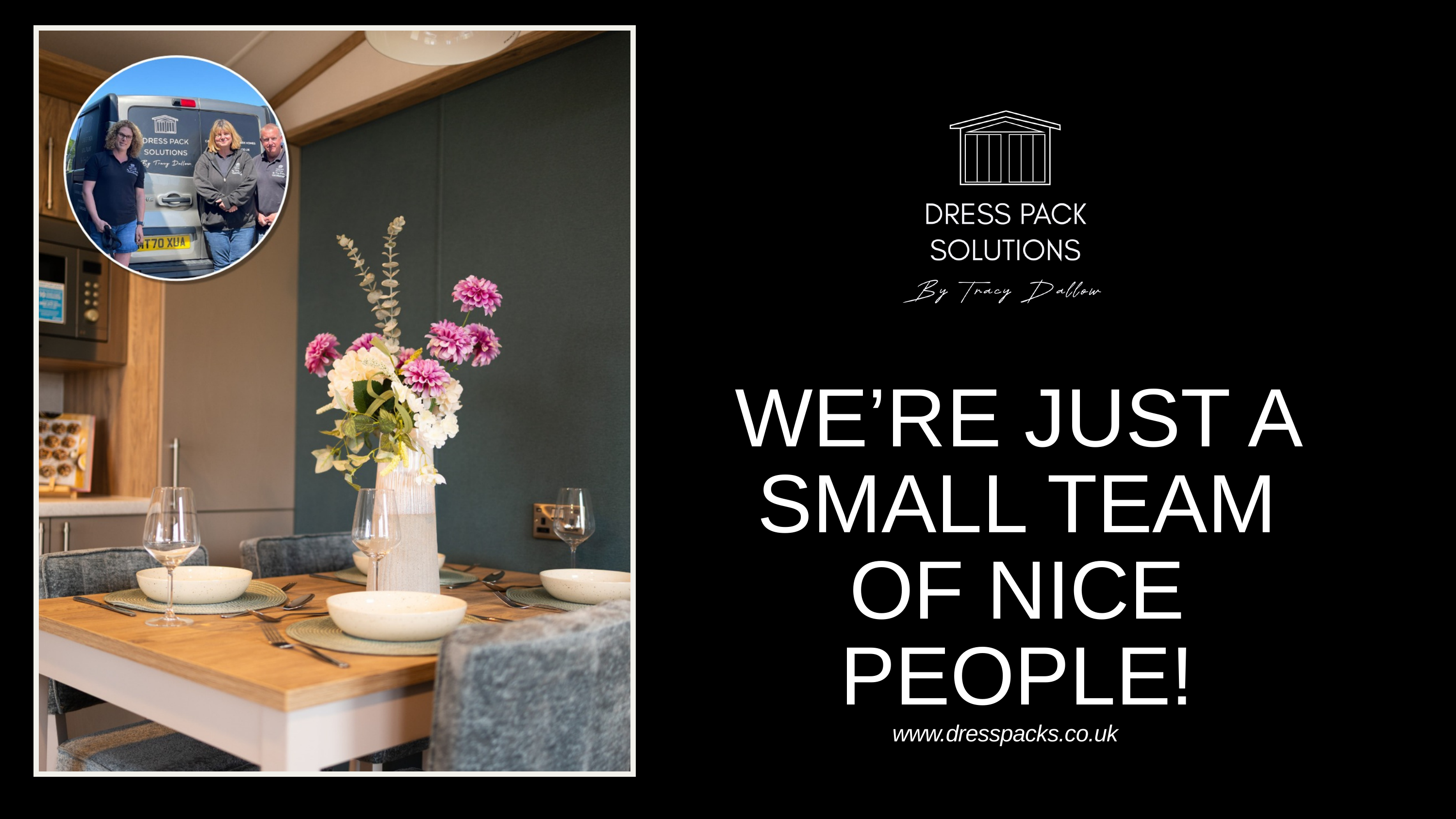

WE’RE JUST A SMALL TEAM OF NICE PEOPLE!
www.dresspacks.co.uk